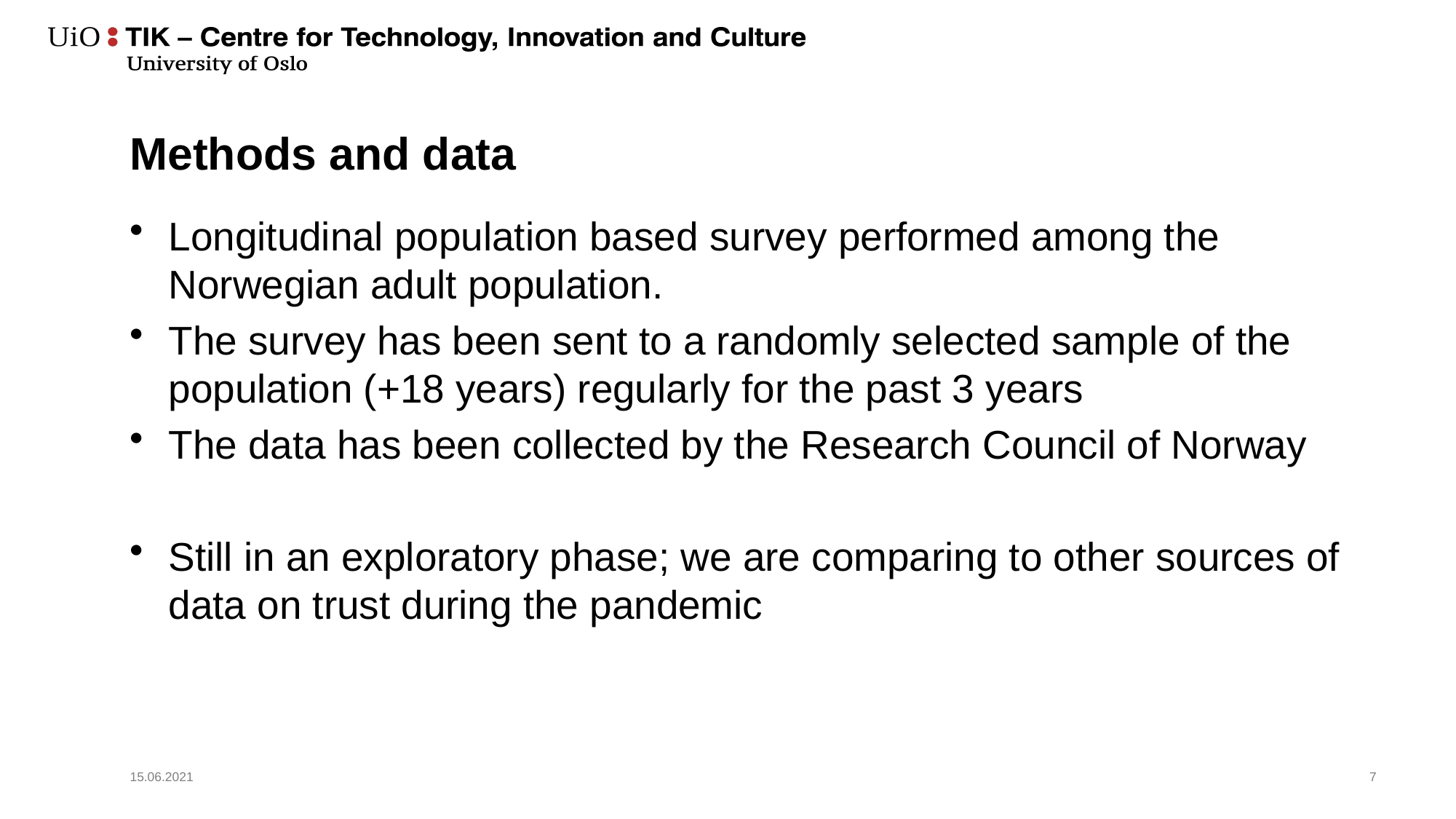

# Methods and data
Longitudinal population based survey performed among the Norwegian adult population.
The survey has been sent to a randomly selected sample of the population (+18 years) regularly for the past 3 years
The data has been collected by the Research Council of Norway

Still in an exploratory phase; we are comparing to other sources of data on trust during the pandemic
15.06.2021
7